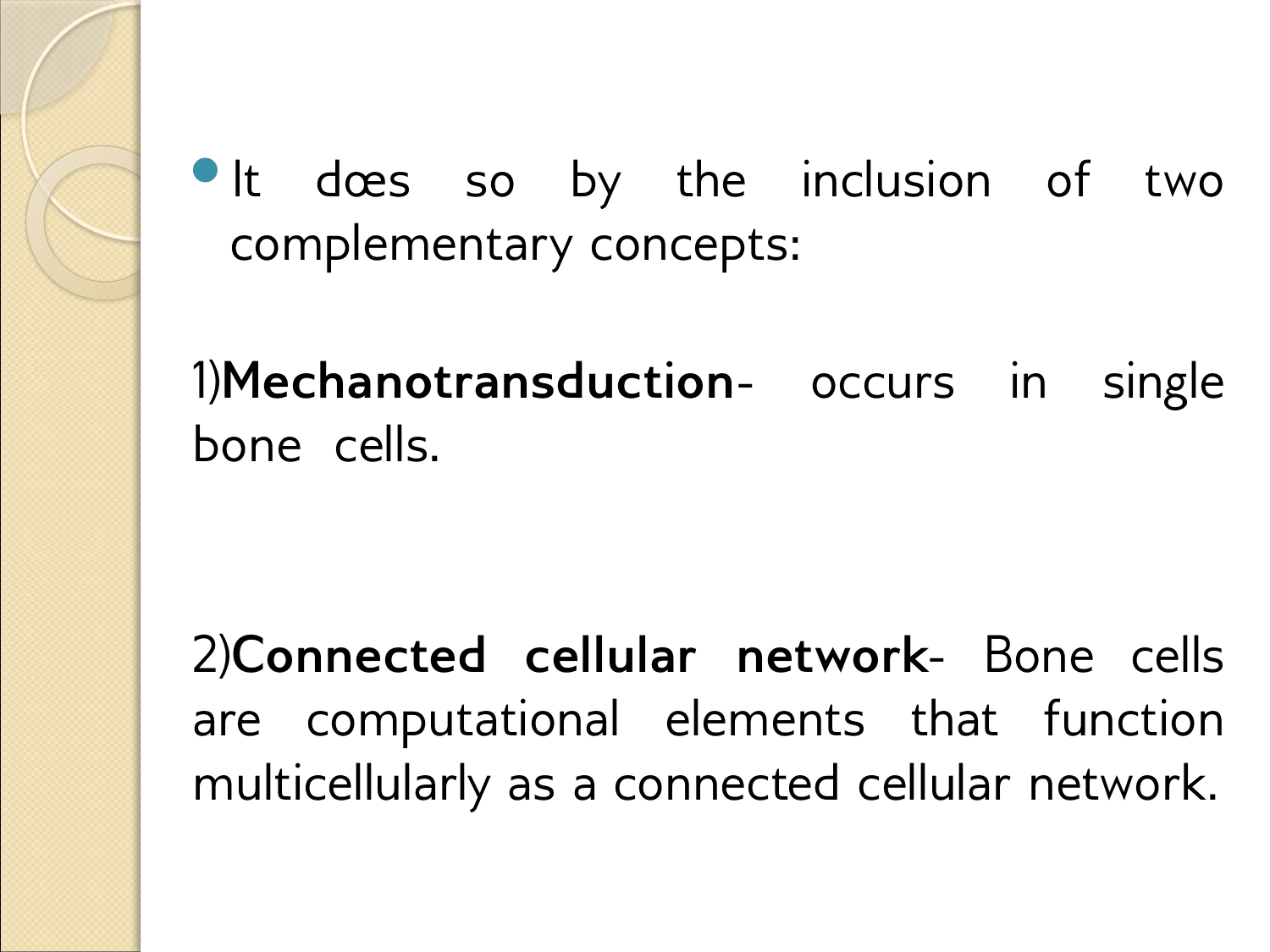

It does so by the inclusion of two complementary concepts:
                                                        1)Mechanotransduction- occurs in single bone  cells.

2)Connected cellular network- Bone cells are computational elements that function multicellularly as a connected cellular network.